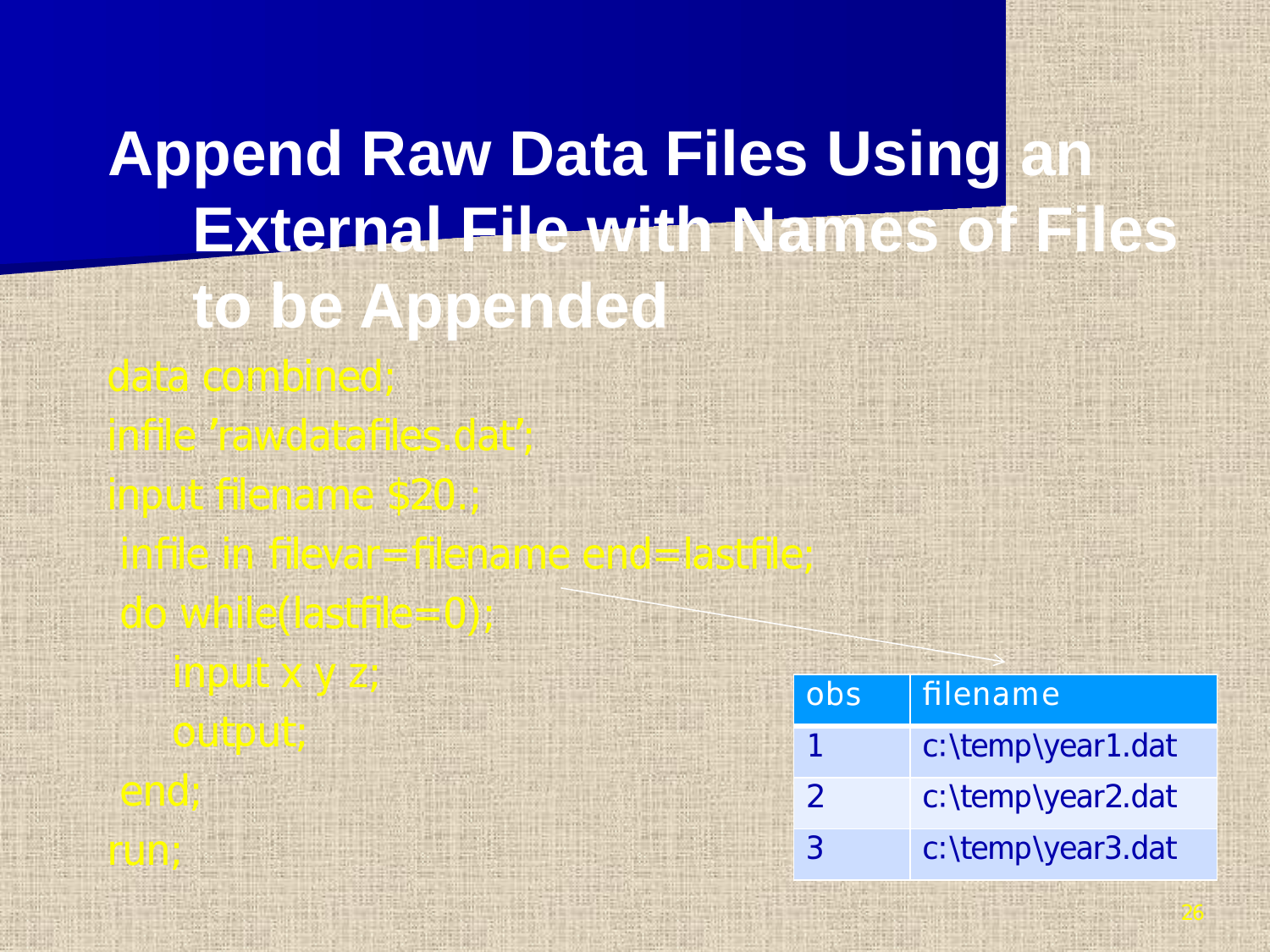

Append Raw Data Files Using an External File with Names of Files to be Appended
data combined;
infile ’rawdatafiles.dat’;
input filename $20.;
 infile in filevar=filename end=lastfile;
 do while(lastfile=0);
     input x y z;
     output;
 end;
run;
| obs | filename |
| --- | --- |
| 1 | c:\temp\year1.dat |
| 2 | c:\temp\year2.dat |
| 3 | c:\temp\year3.dat |
26